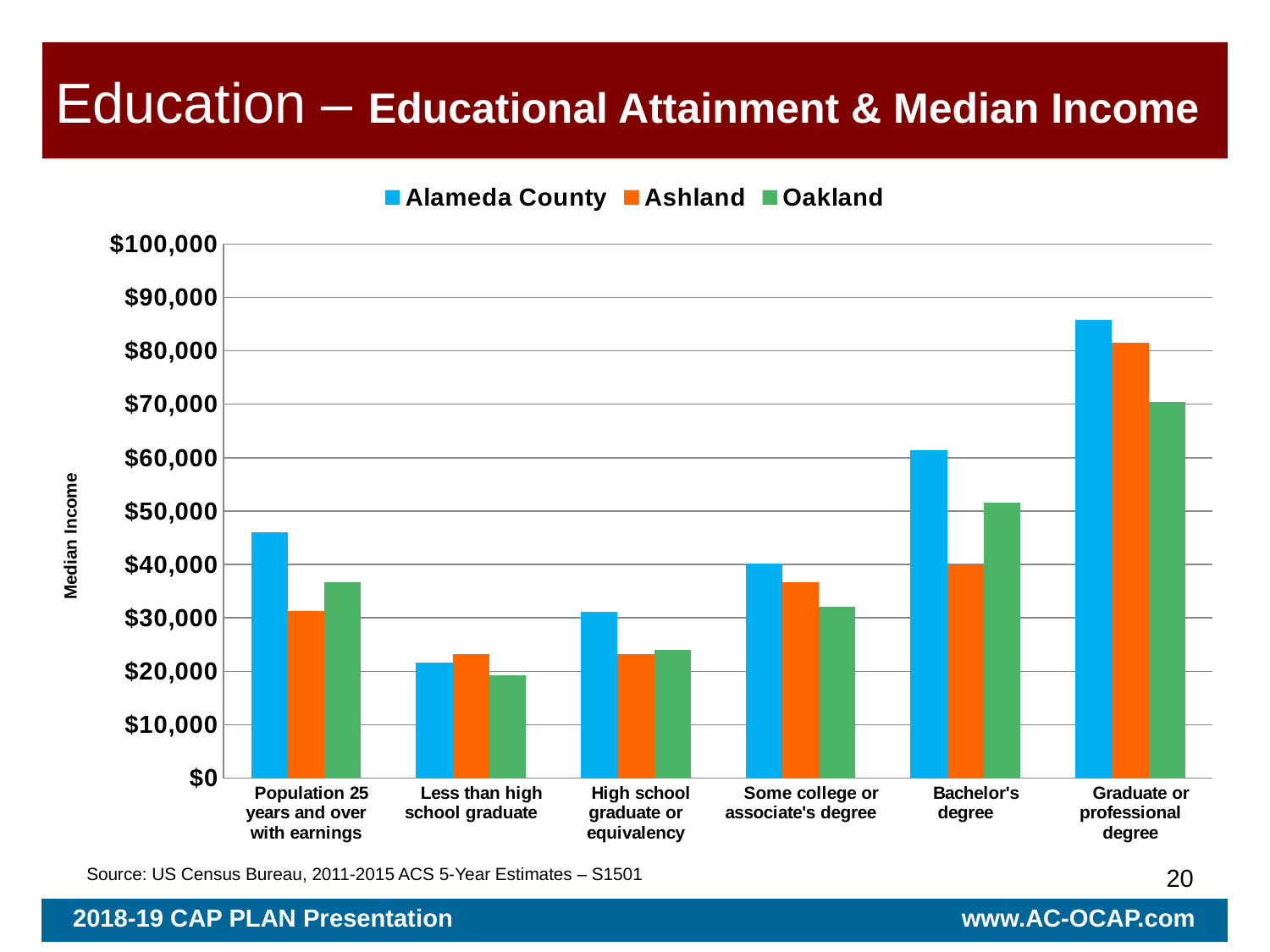

Education – Educational Attainment & Median Income

### Chart

| Category |  |  |  |
|---|---|---|---|
|   Population 25 years and over with earnings | 46100.0 | 31296.0 | 36738.0 |
|     Less than high school graduate | 21572.0 | 23247.0 | 19308.0 |
|   High school graduate or equivalency | 31199.0 | 23169.0 | 24083.0 |
|     Some college or associate's degree | 40141.0 | 36738.0 | 32064.0 |
|     Bachelor's degree | 61330.0 | 39796.0 | 51569.0 |
|     Graduate or professional degree | 85732.0 | 81495.0 | 70383.0 |
Source: US Census Bureau, 2011-2015 ACS 5-Year Estimates – S1501
20
2018-19 CAP PLAN Presentation                                                                         www.AC-OCAP.com